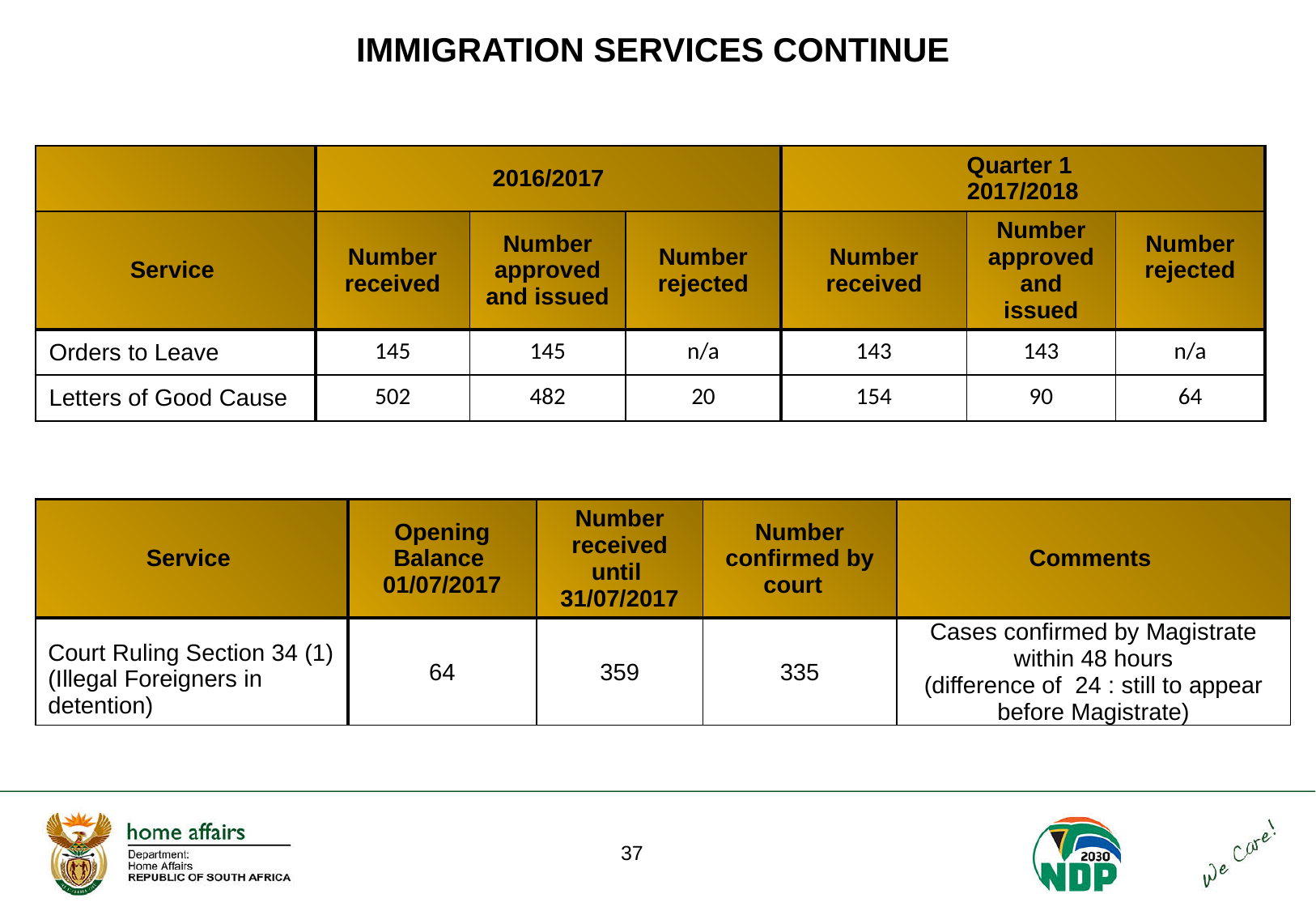

# IMMIGRATION SERVICES CONTINUE
|  | 2016/2017 |  |  | Quarter 1 2017/2018 |  |  |
| --- | --- | --- | --- | --- | --- | --- |
| Service | Number received | Number approved and issued | Number rejected | Number received | Number approved and issued | Number rejected |
| Orders to Leave | 145 | 145 | n/a | 143 | 143 | n/a |
| Letters of Good Cause | 502 | 482 | 20 | 154 | 90 | 64 |
| Service | Opening Balance 01/07/2017 | Number received until 31/07/2017 | Number confirmed by court | Comments |
| --- | --- | --- | --- | --- |
| Court Ruling Section 34 (1) (Illegal Foreigners in detention) | 64 | 359 | 335 | Cases confirmed by Magistrate within 48 hours (difference of 24 : still to appear before Magistrate) |
37